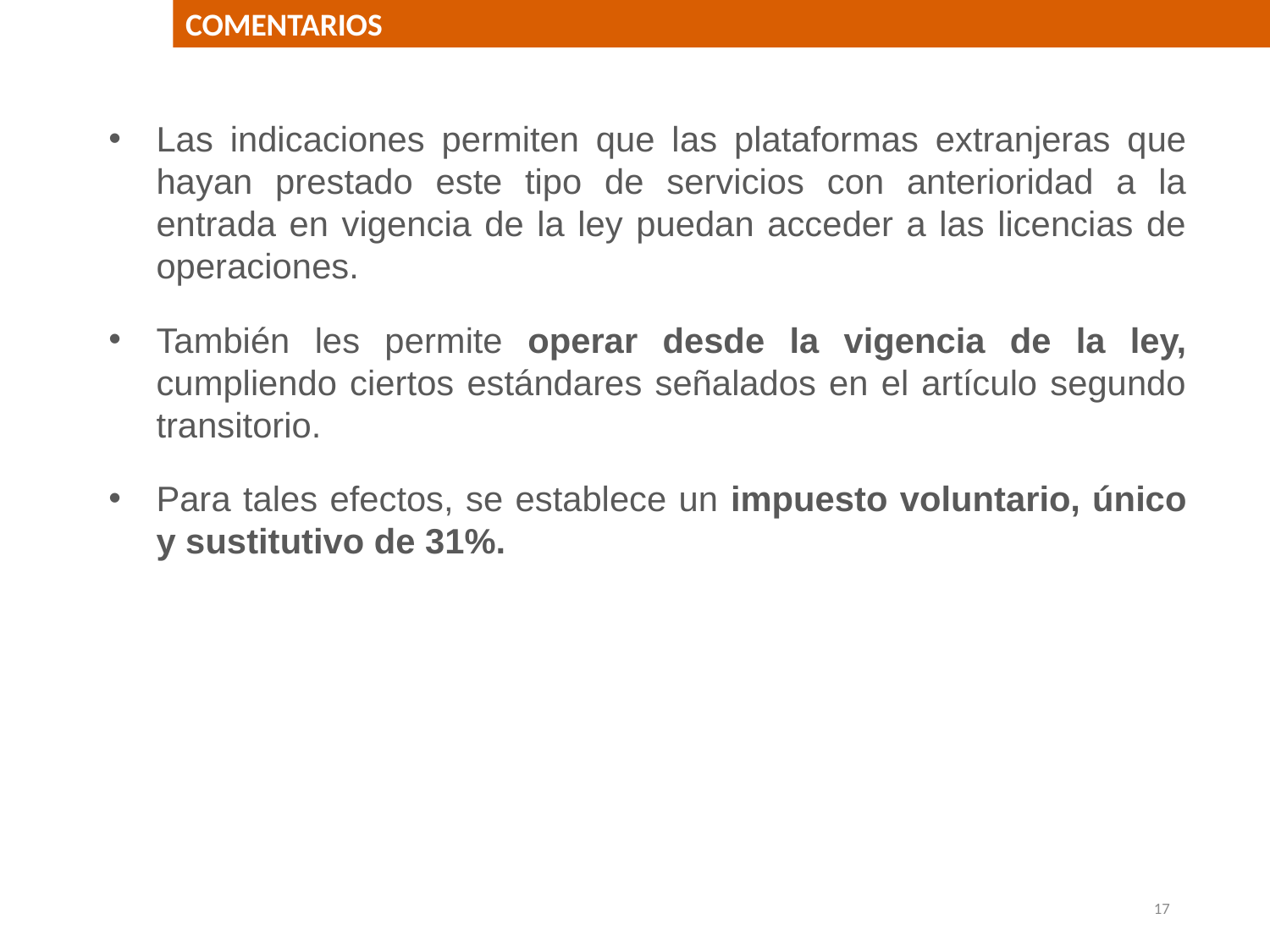

COMENTARIOS
Las indicaciones permiten que las plataformas extranjeras que hayan prestado este tipo de servicios con anterioridad a la entrada en vigencia de la ley puedan acceder a las licencias de operaciones.
También les permite operar desde la vigencia de la ley, cumpliendo ciertos estándares señalados en el artículo segundo transitorio.
Para tales efectos, se establece un impuesto voluntario, único y sustitutivo de 31%.
17